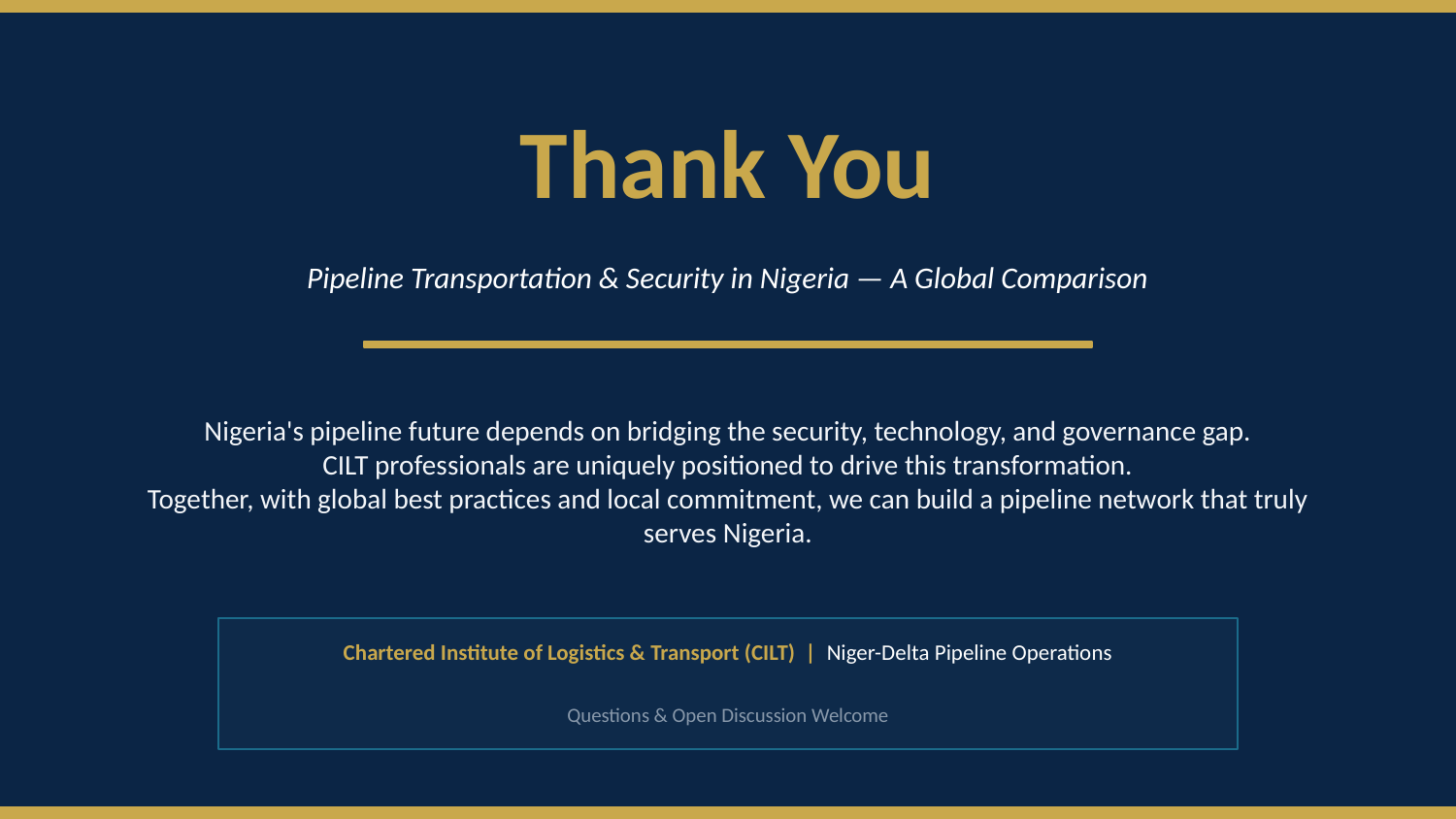

Thank You
Pipeline Transportation & Security in Nigeria — A Global Comparison

Nigeria's pipeline future depends on bridging the security, technology, and governance gap.
CILT professionals are uniquely positioned to drive this transformation.
Together, with global best practices and local commitment, we can build a pipeline network that truly serves Nigeria.

Chartered Institute of Logistics & Transport (CILT)  |  Niger-Delta Pipeline Operations
Questions & Open Discussion Welcome